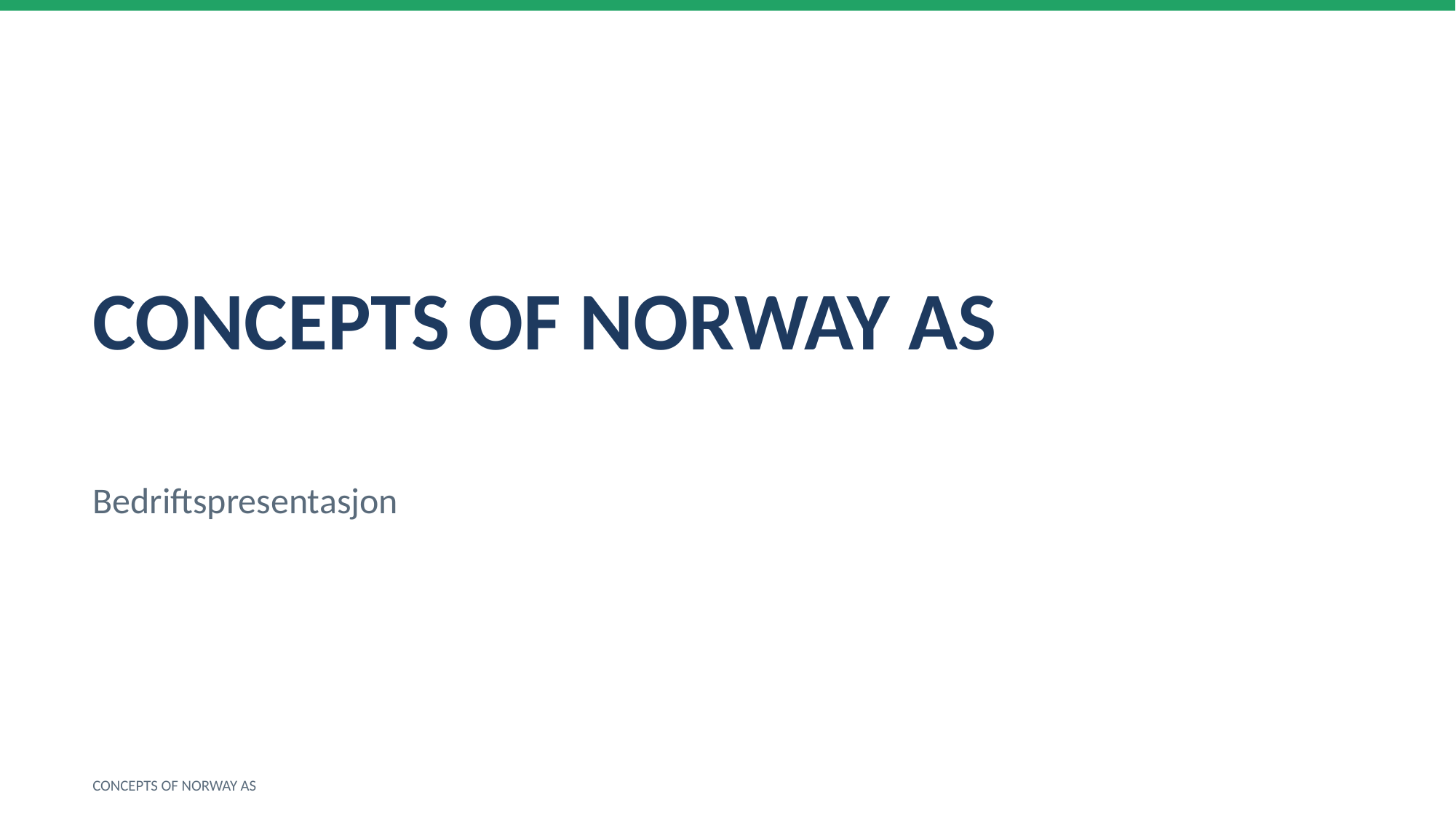

CONCEPTS OF NORWAY AS
Bedriftspresentasjon
CONCEPTS OF NORWAY AS